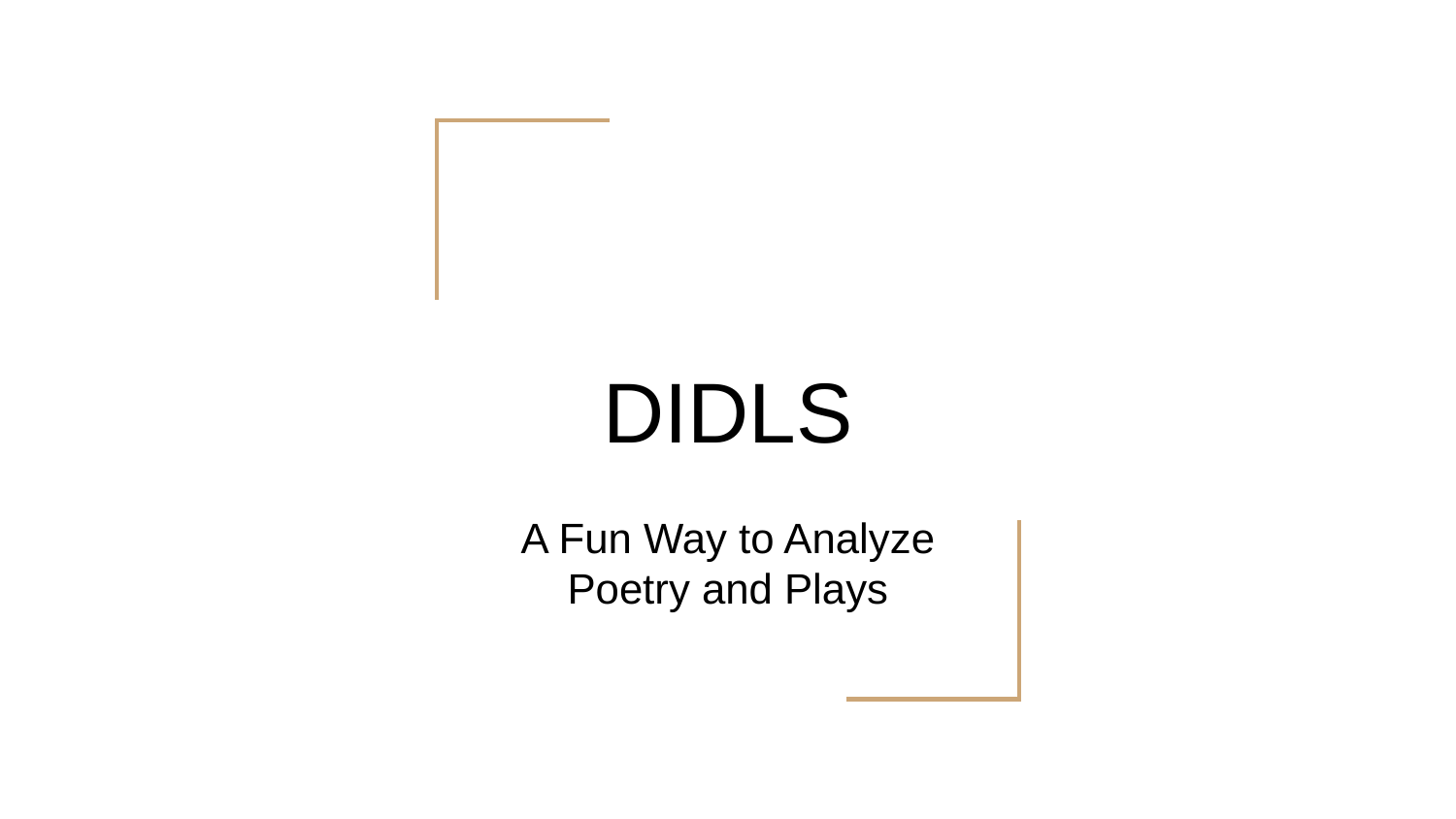

# DIDLS
A Fun Way to Analyze Poetry and Plays